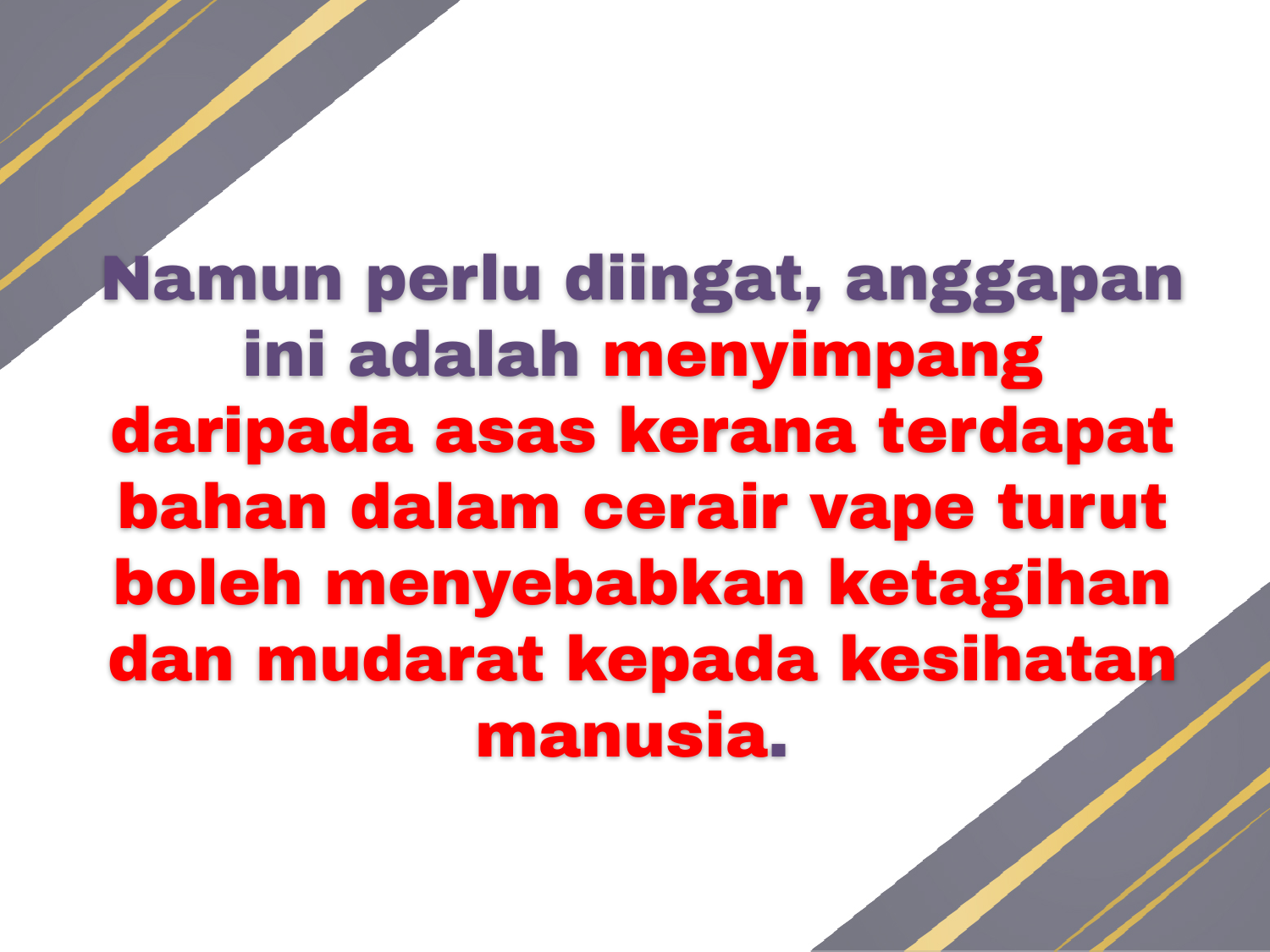

Namun perlu diingat, anggapan ini adalah menyimpang daripada asas kerana terdapat bahan dalam cerair vape turut boleh menyebabkan ketagihan dan mudarat kepada kesihatan manusia.